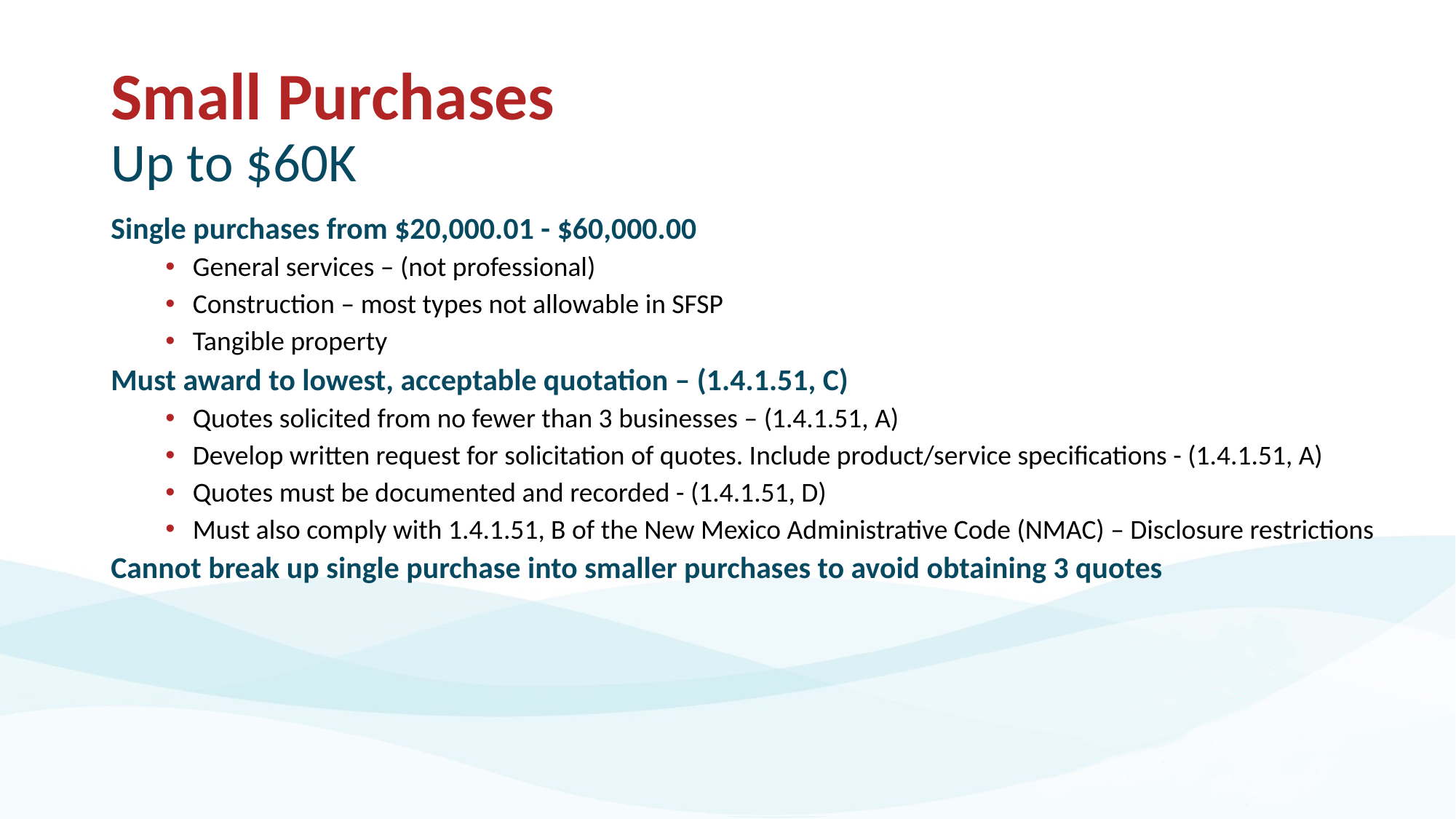

Small Purchases
Up to $60K
Single purchases from $20,000.01 - $60,000.00
General services – (not professional)
Construction – most types not allowable in SFSP
Tangible property
Must award to lowest, acceptable quotation – (1.4.1.51, C)
Quotes solicited from no fewer than 3 businesses – (1.4.1.51, A)
Develop written request for solicitation of quotes. Include product/service specifications - (1.4.1.51, A)
Quotes must be documented and recorded - (1.4.1.51, D)
Must also comply with 1.4.1.51, B of the New Mexico Administrative Code (NMAC) – Disclosure restrictions
Cannot break up single purchase into smaller purchases to avoid obtaining 3 quotes